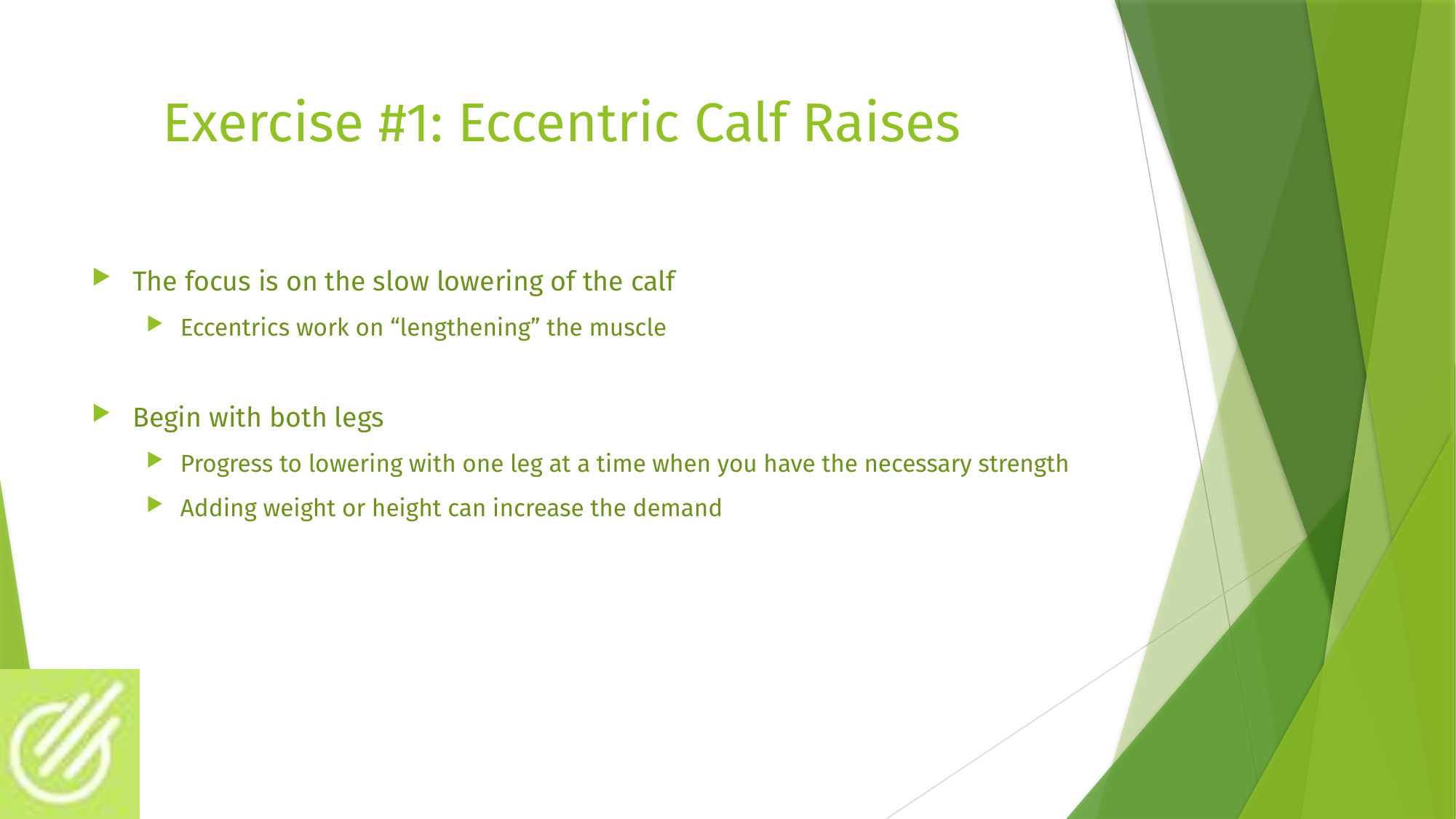

# Exercise #1: Eccentric Calf Raises
The focus is on the slow lowering of the calf
Eccentrics work on “lengthening” the muscle

Begin with both legs
Progress to lowering with one leg at a time when you have the necessary strength
Adding weight or height can increase the demand